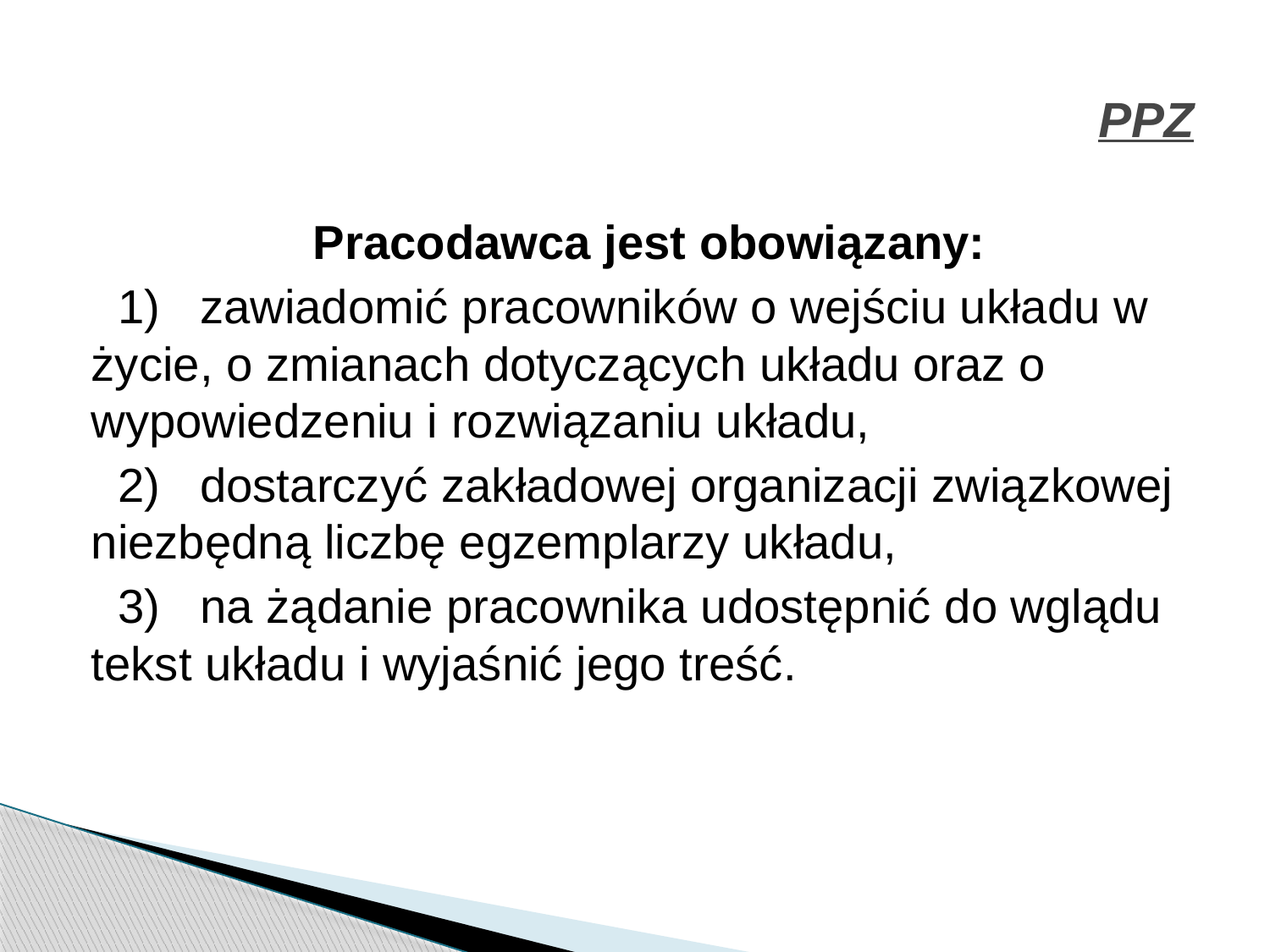

# PPZ
 Pracodawca jest obowiązany:
  1)   zawiadomić pracowników o wejściu układu w życie, o zmianach dotyczących układu oraz o wypowiedzeniu i rozwiązaniu układu,
  2)   dostarczyć zakładowej organizacji związkowej niezbędną liczbę egzemplarzy układu,
  3)   na żądanie pracownika udostępnić do wglądu tekst układu i wyjaśnić jego treść.